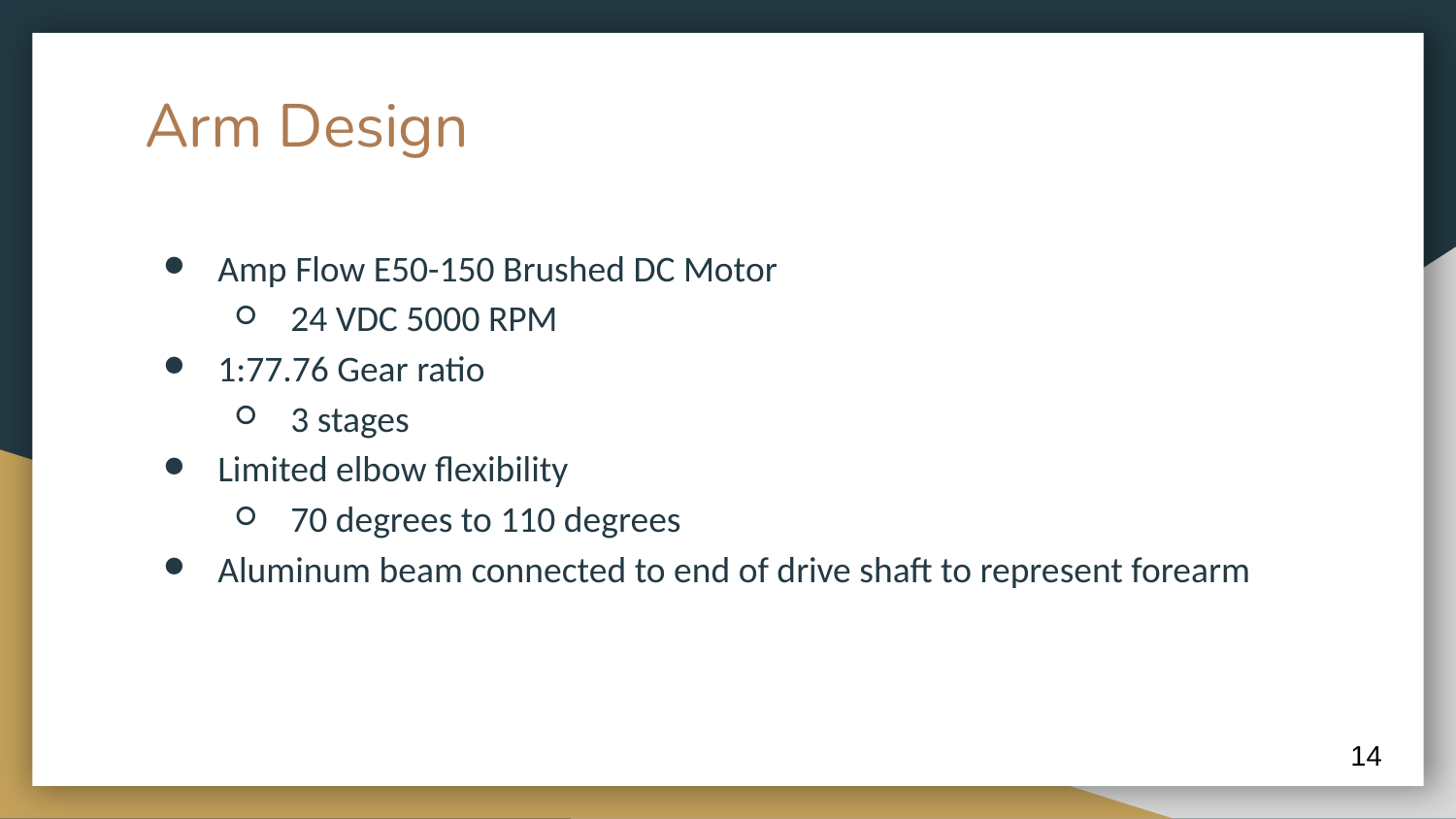

# Arm Design
Amp Flow E50-150 Brushed DC Motor
24 VDC 5000 RPM
1:77.76 Gear ratio
3 stages
Limited elbow flexibility
70 degrees to 110 degrees
Aluminum beam connected to end of drive shaft to represent forearm
14